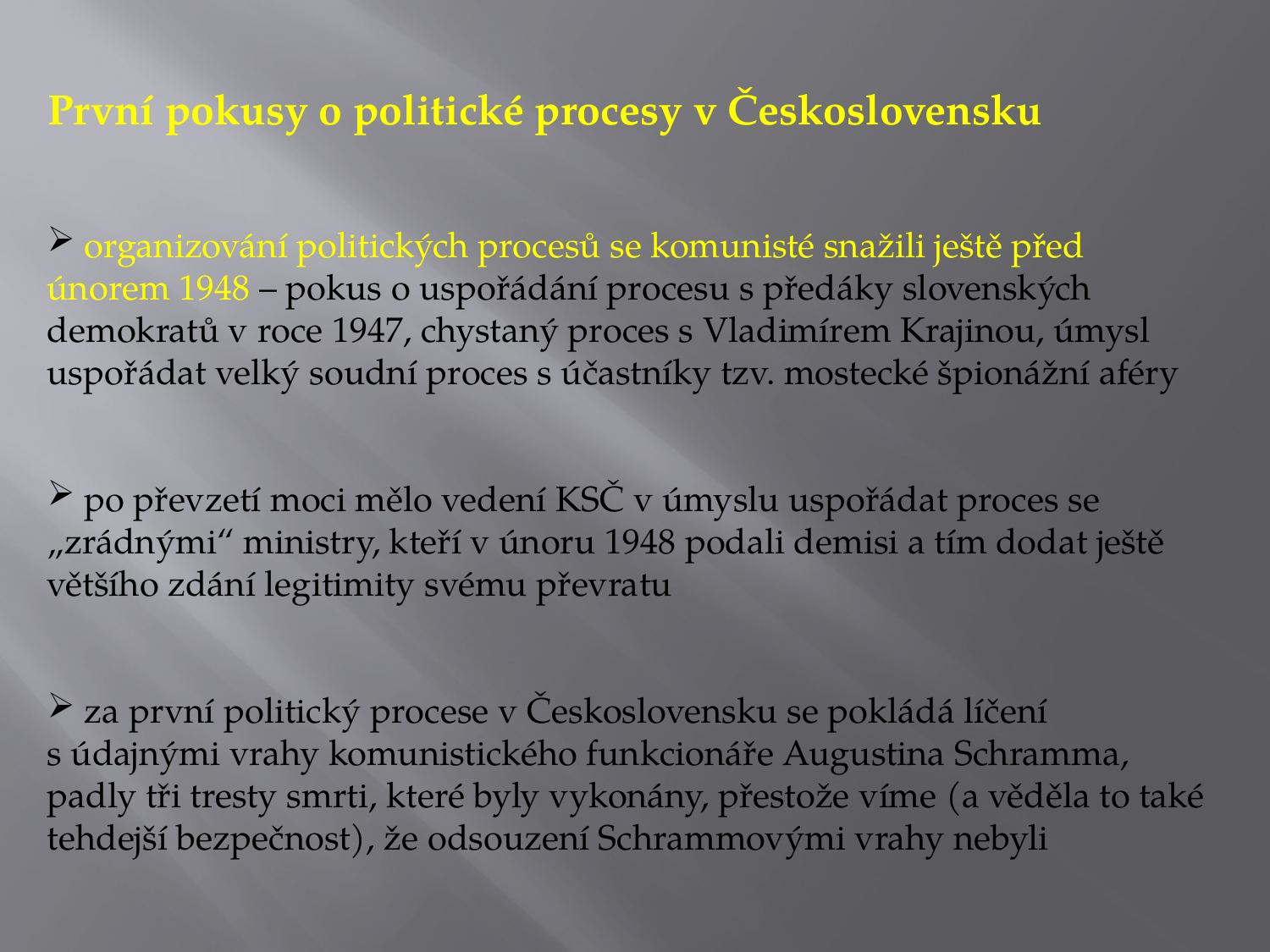

První pokusy o politické procesy v Československu
 organizování politických procesů se komunisté snažili ještě před únorem 1948 – pokus o uspořádání procesu s předáky slovenských demokratů v roce 1947, chystaný proces s Vladimírem Krajinou, úmysl uspořádat velký soudní proces s účastníky tzv. mostecké špionážní aféry

 po převzetí moci mělo vedení KSČ v úmyslu uspořádat proces se „zrádnými“ ministry, kteří v únoru 1948 podali demisi a tím dodat ještě většího zdání legitimity svému převratu

 za první politický procese v Československu se pokládá líčení s údajnými vrahy komunistického funkcionáře Augustina Schramma, padly tři tresty smrti, které byly vykonány, přestože víme (a věděla to také tehdejší bezpečnost), že odsouzení Schrammovými vrahy nebyli